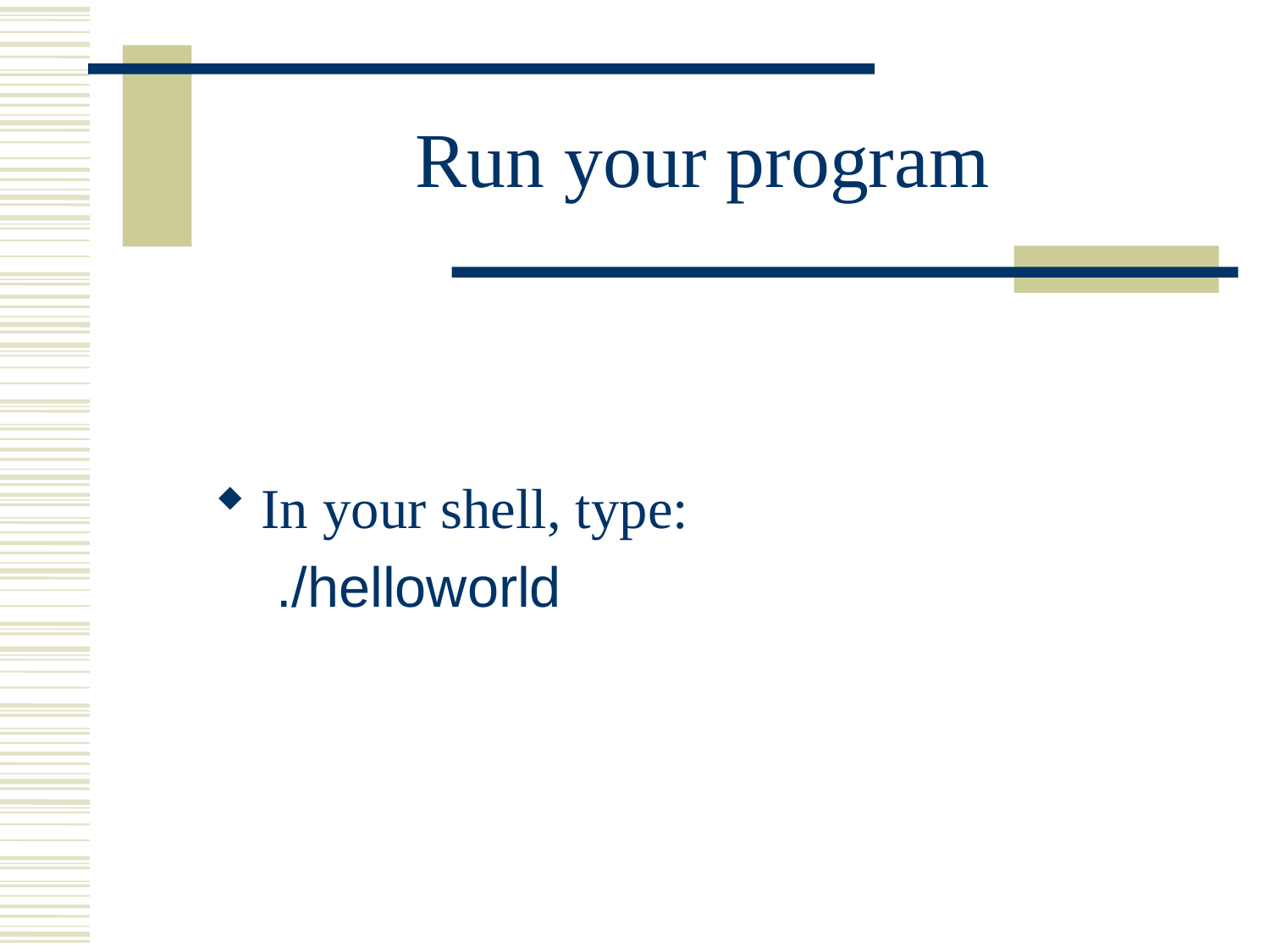

# Run your program
In your shell, type:
    ./helloworld